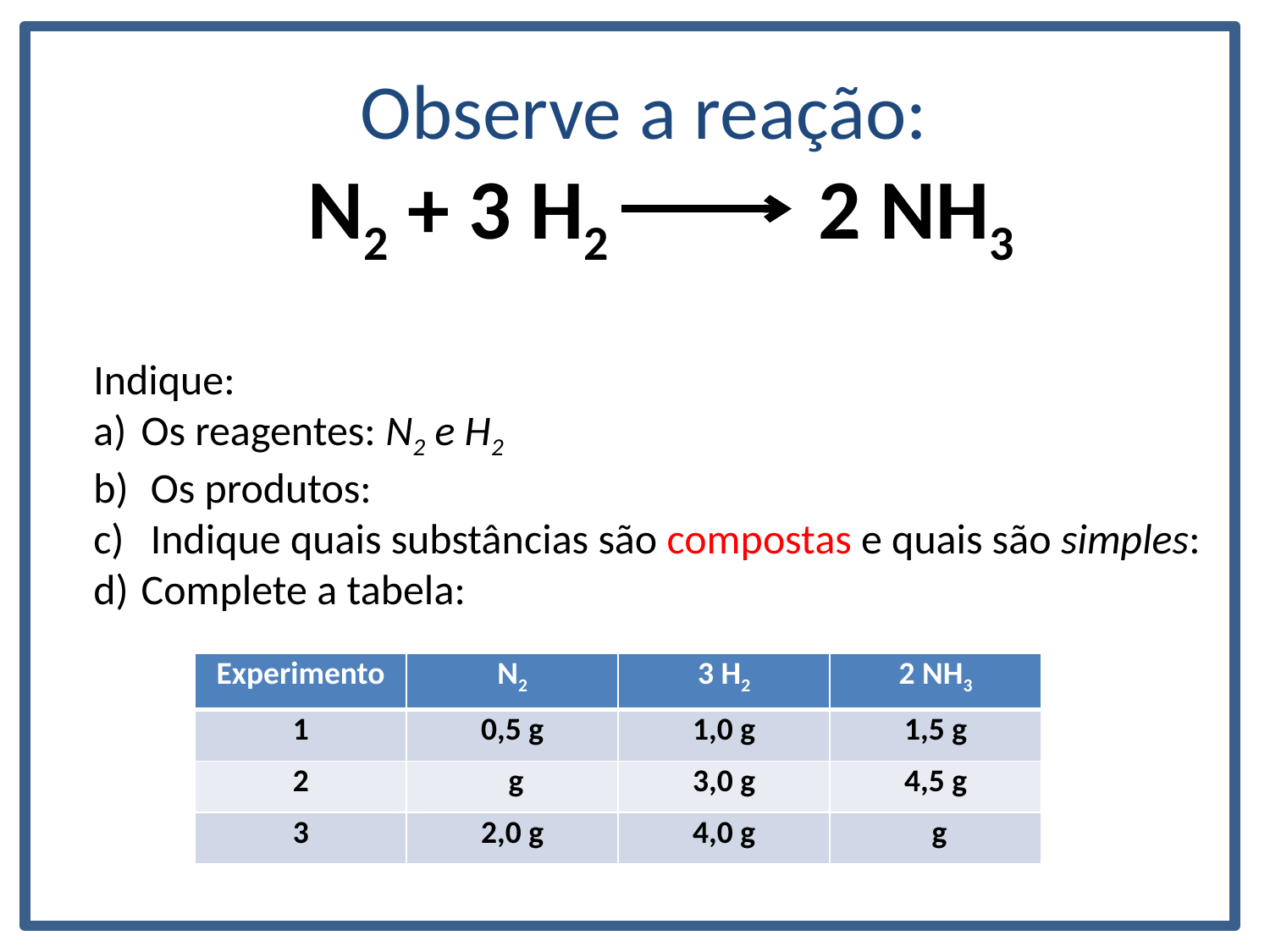

Observe a reação:
N2 + 3 H2           2 NH3

Indique:
Os reagentes: N2 e H2
 Os produtos:
 Indique quais substâncias são compostas e quais são simples:
Complete a tabela:

| Experimento | N2 | 3 H2 | 2 NH3 |
| --- | --- | --- | --- |
| 1 | 0,5 g | 1,0 g | 1,5 g |
| 2 | g | 3,0 g | 4,5 g |
| 3 | 2,0 g | 4,0 g | g |